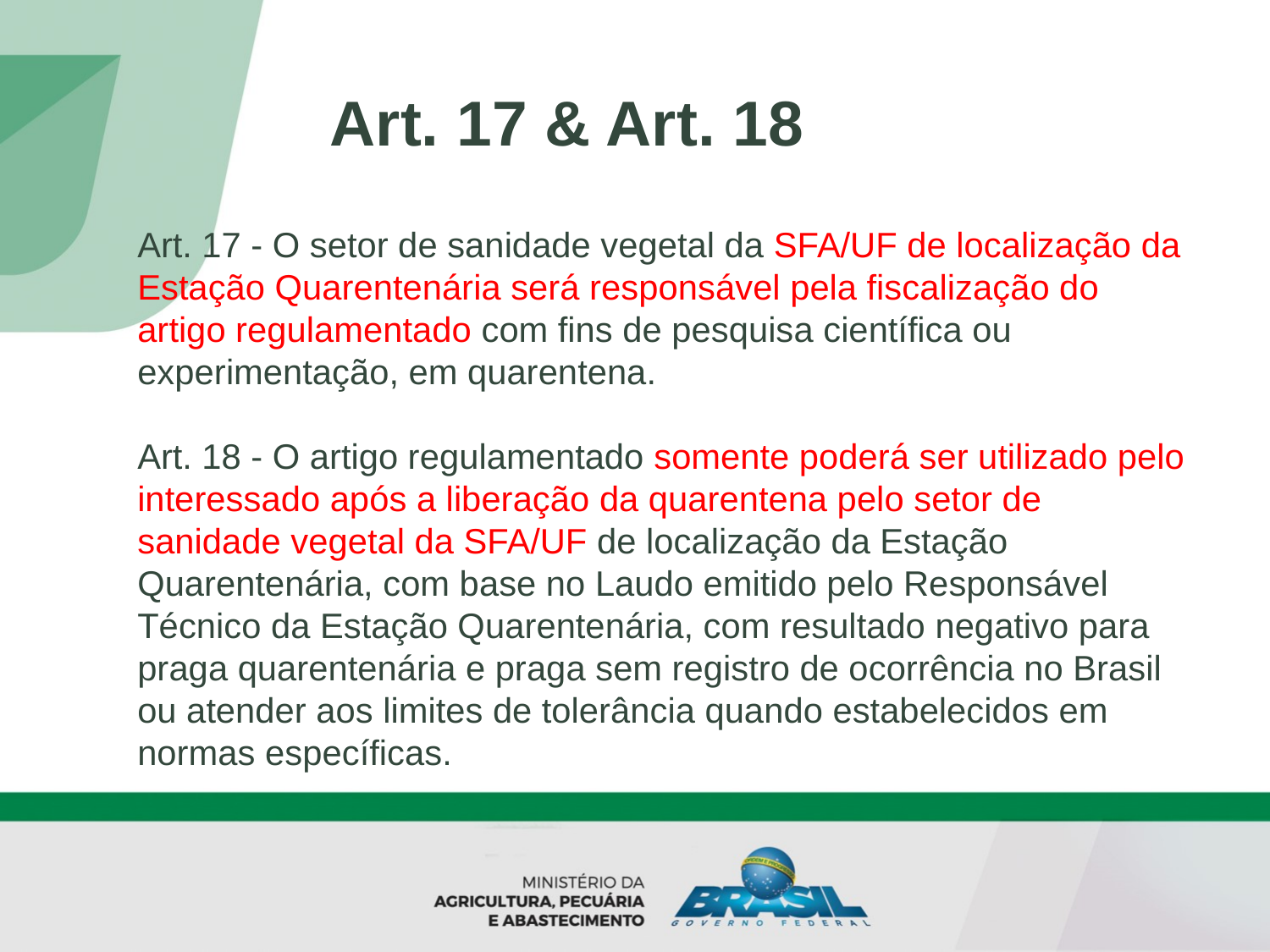

Art. 17 & Art. 18
Art. 17 - O setor de sanidade vegetal da SFA/UF de localização da Estação Quarentenária será responsável pela fiscalização do artigo regulamentado com fins de pesquisa científica ou experimentação, em quarentena.

Art. 18 - O artigo regulamentado somente poderá ser utilizado pelo interessado após a liberação da quarentena pelo setor de sanidade vegetal da SFA/UF de localização da Estação Quarentenária, com base no Laudo emitido pelo Responsável Técnico da Estação Quarentenária, com resultado negativo para praga quarentenária e praga sem registro de ocorrência no Brasil ou atender aos limites de tolerância quando estabelecidos em normas específicas.